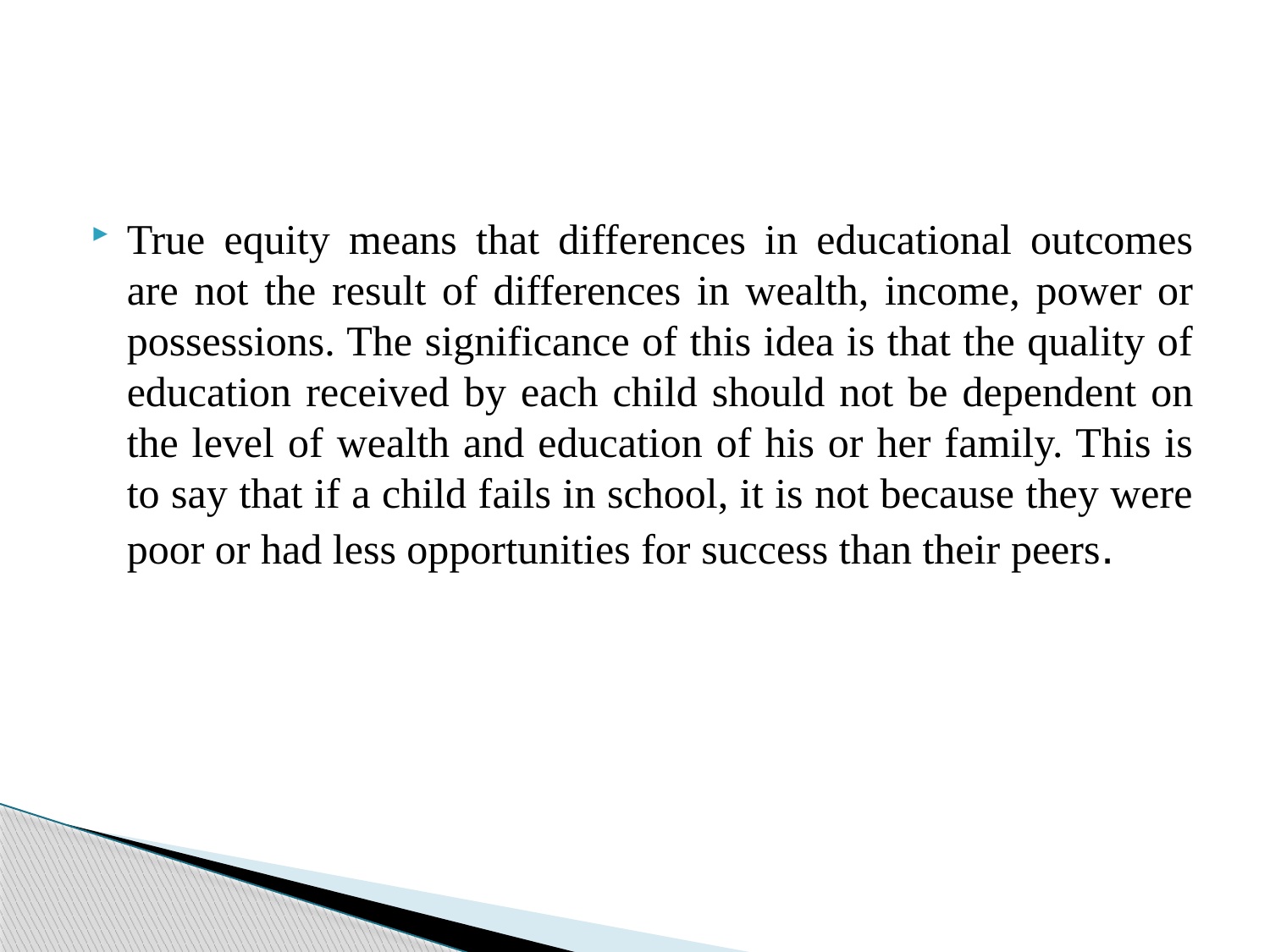

#
True equity means that differences in educational outcomes are not the result of differences in wealth, income, power or possessions. The significance of this idea is that the quality of education received by each child should not be dependent on the level of wealth and education of his or her family. This is to say that if a child fails in school, it is not because they were poor or had less opportunities for success than their peers.